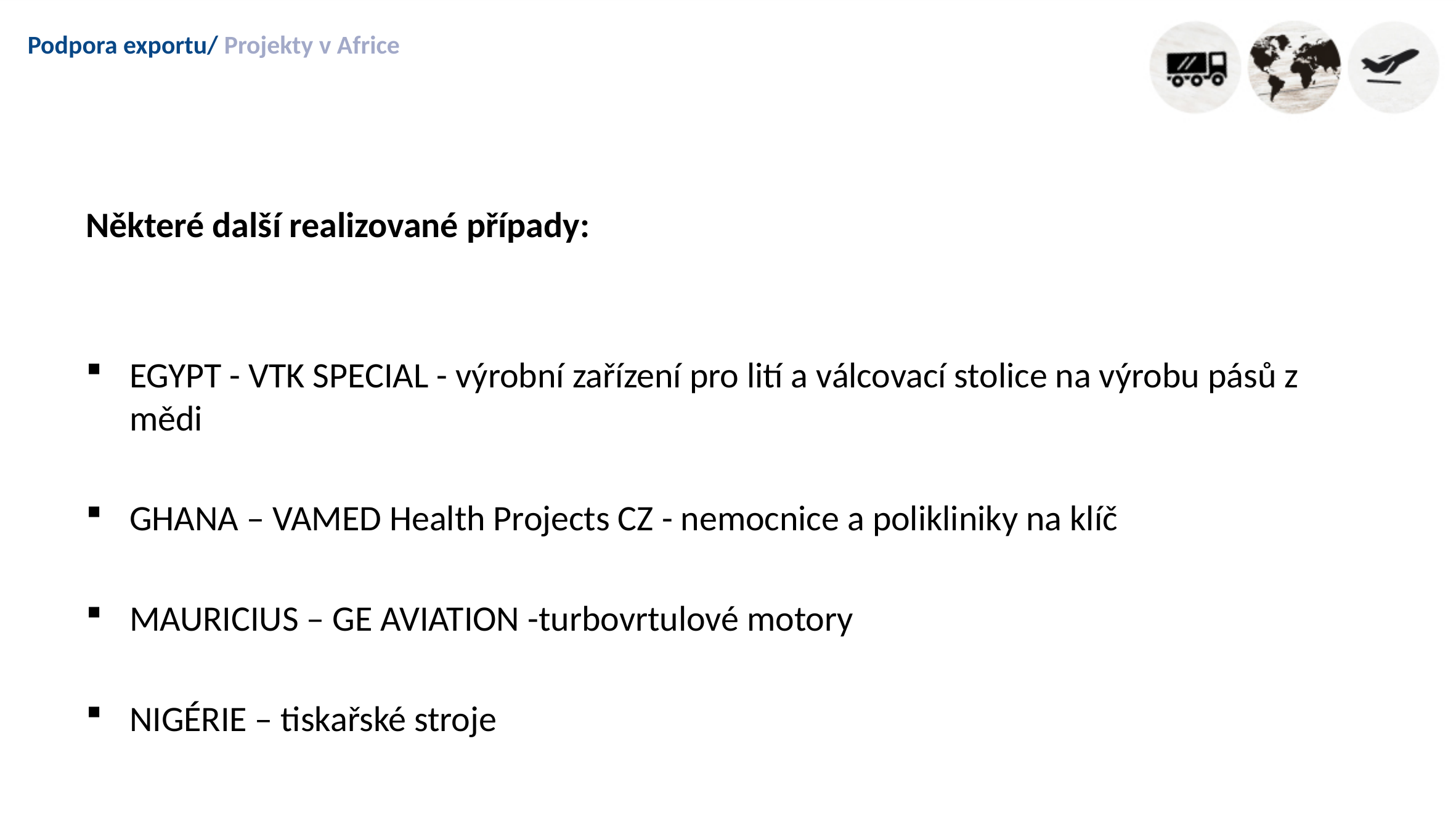

# Podpora exportu/

Projekty v Africe

Některé další realizované případy:

EGYPT - VTK SPECIAL - výrobní zařízení pro lití a válcovací stolice na výrobu pásů z mědi

GHANA – VAMED Health Projects CZ - nemocnice a polikliniky na klíč

MAURICIUS – GE AVIATION -turbovrtulové motory

NIGÉRIE – tiskařské stroje